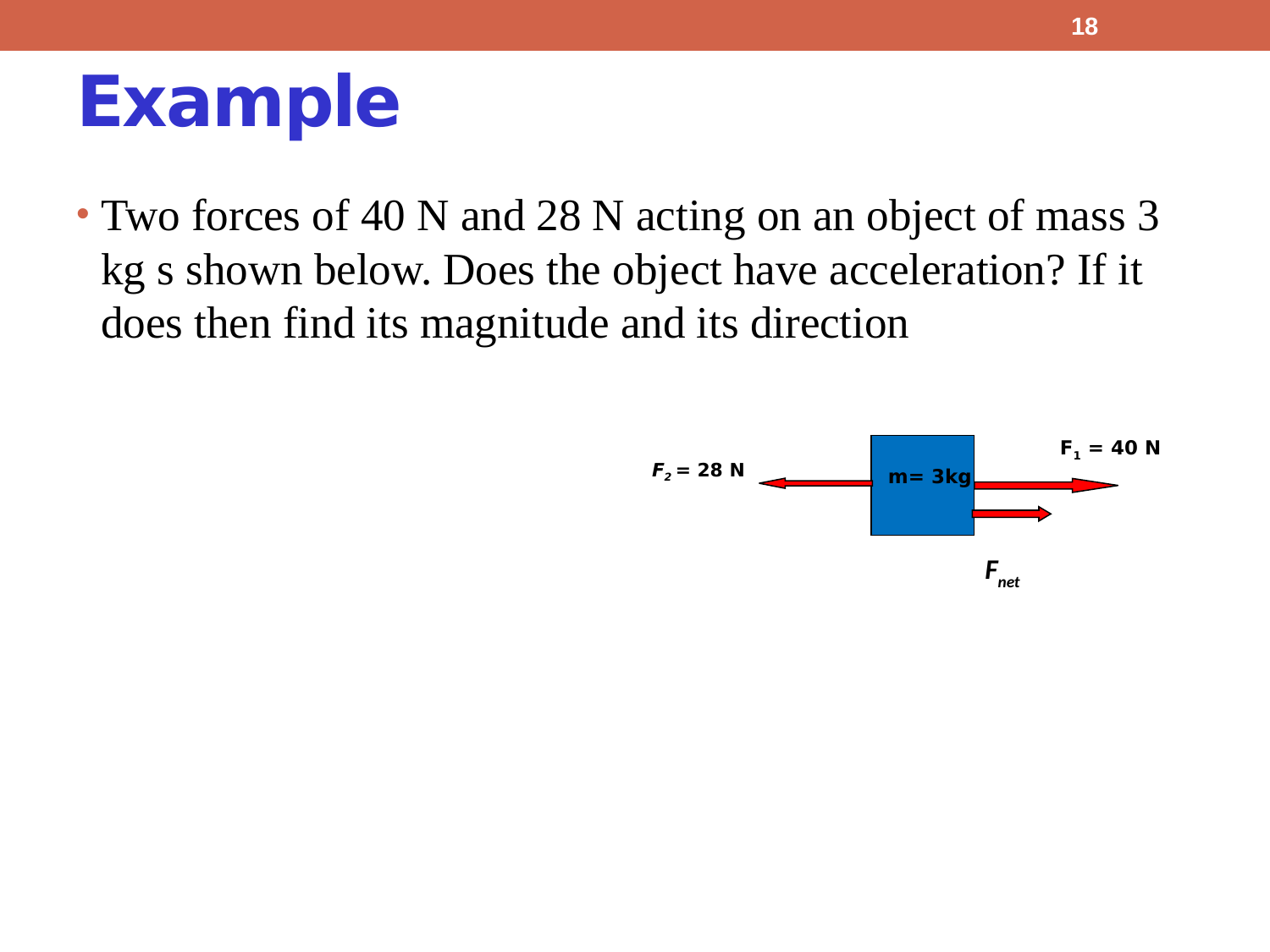

18
# Example
Two forces of 40 N and 28 N acting on an object of mass 3 kg s shown below. Does the object have acceleration? If it does then find its magnitude and its direction
F1 = 40 N
 F2 = 28 N

m= 3kg

Fnet